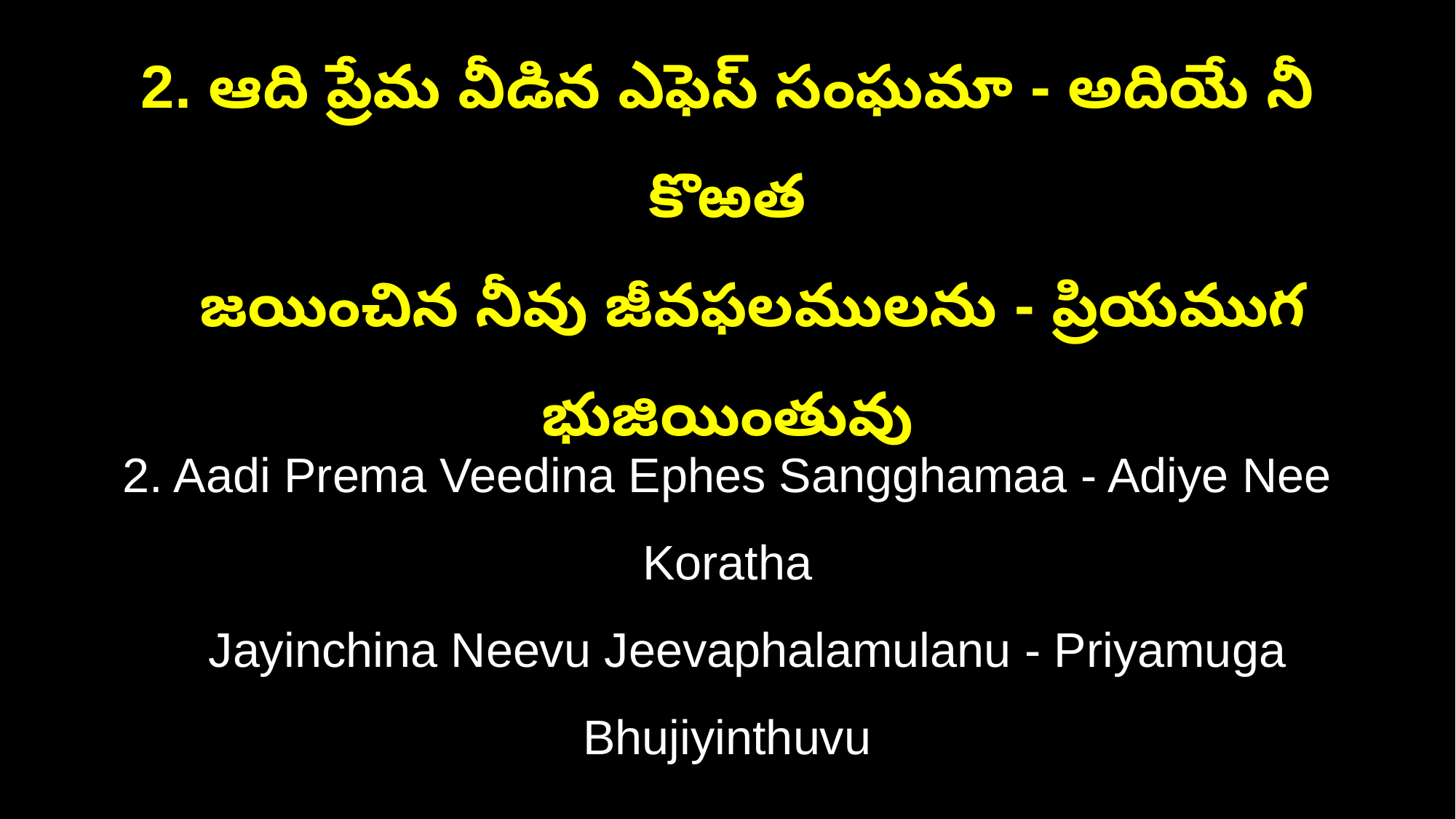

2. ఆది ప్రేమ వీడిన ఎఫెస్ సంఘమా - అదియే నీ కొఱత
   జయించిన నీవు జీవఫలములను - ప్రియముగ భుజియింతువు
2. Aadi Prema Veedina Ephes Sangghamaa - Adiye Nee Koratha
   Jayinchina Neevu Jeevaphalamulanu - Priyamuga Bhujiyinthuvu